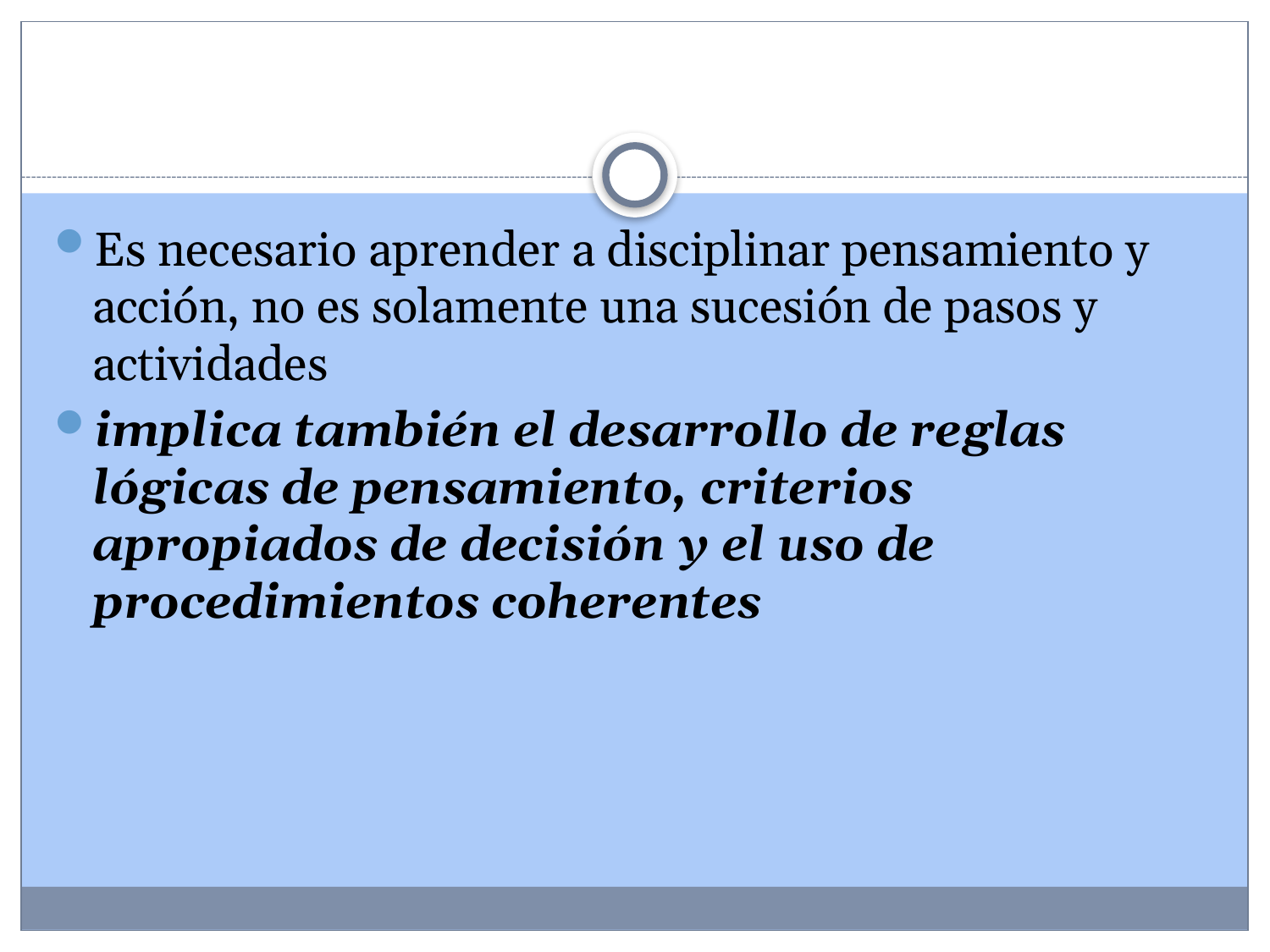

#
Es necesario aprender a disciplinar pensamiento y acción, no es solamente una sucesión de pasos y actividades
implica también el desarrollo de reglas lógicas de pensamiento, criterios apropiados de decisión y el uso de procedimientos coherentes